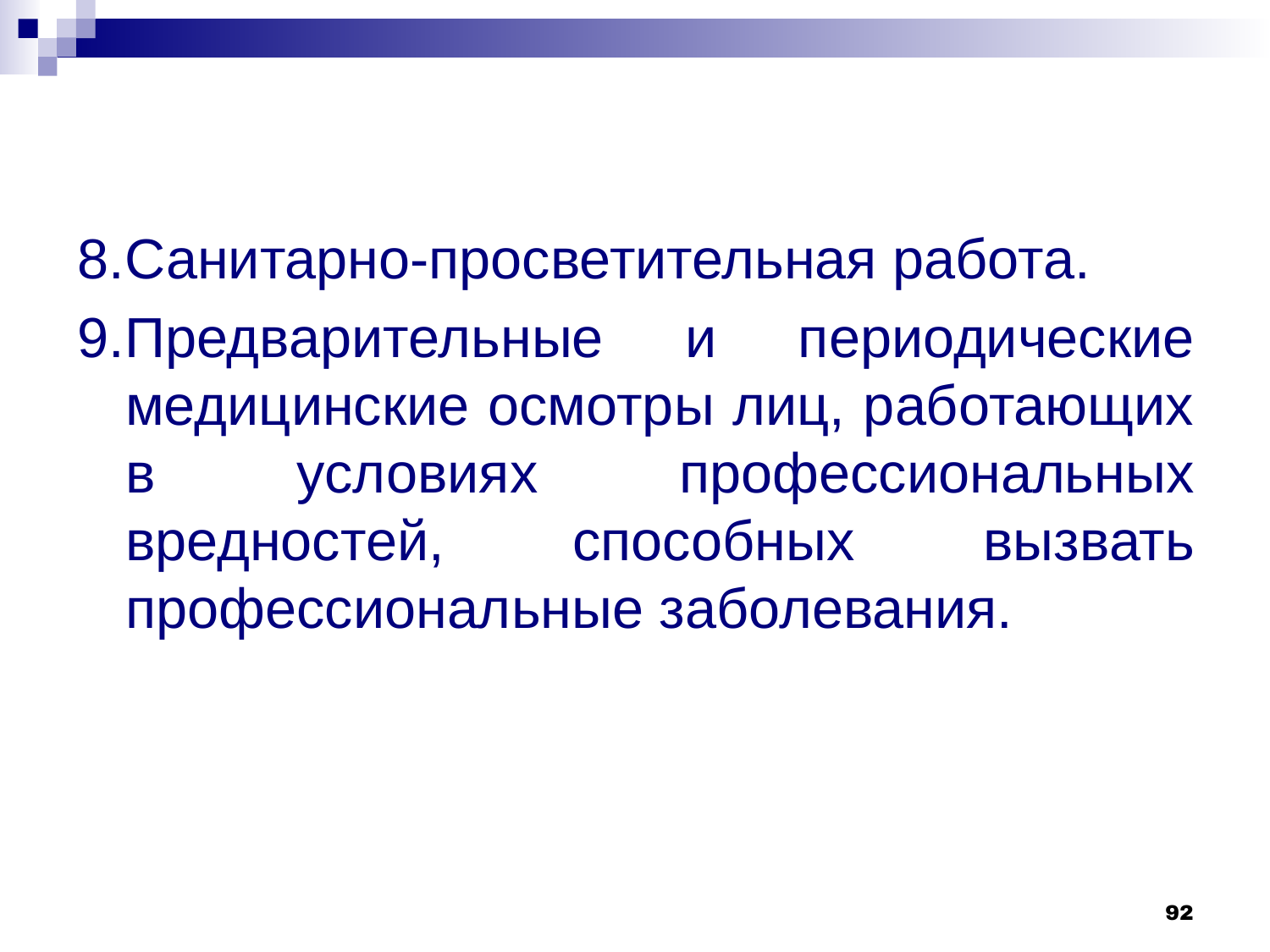

8.Санитарно-просветительная работа.
9.Предварительные и периодические медицинские осмотры лиц, работающих в условиях профессиональных вредностей, способных вызвать профессиональные заболевания.
92